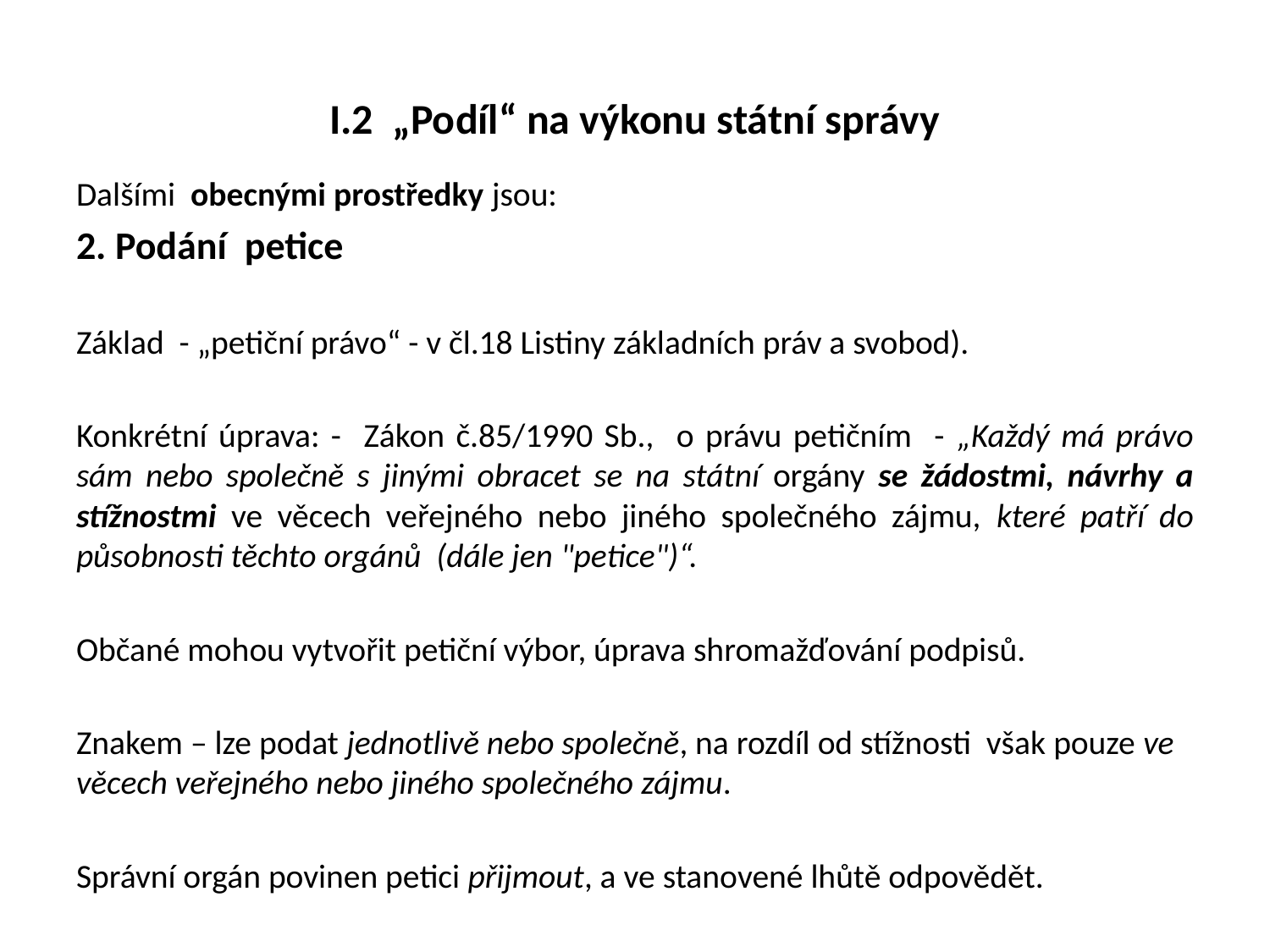

# I.2  „Podíl“ na výkonu státní správy
Dalšími  obecnými prostředky jsou:
2. Podání  petice

Základ  - „petiční právo“ - v čl.18 Listiny základních práv a svobod).

Konkrétní úprava: -  Zákon č.85/1990 Sb.,  o právu petičním  - „Každý má právo sám nebo společně s jinými obracet se na státní orgány se žádostmi, návrhy a stížnostmi ve věcech veřejného nebo jiného společného zájmu, které patří do působnosti těchto orgánů  (dále jen "petice")“.

Občané mohou vytvořit petiční výbor, úprava shromažďování podpisů.

Znakem – lze podat jednotlivě nebo společně, na rozdíl od stížnosti  však pouze ve věcech veřejného nebo jiného společného zájmu.

Správní orgán povinen petici přijmout, a ve stanovené lhůtě odpovědět.